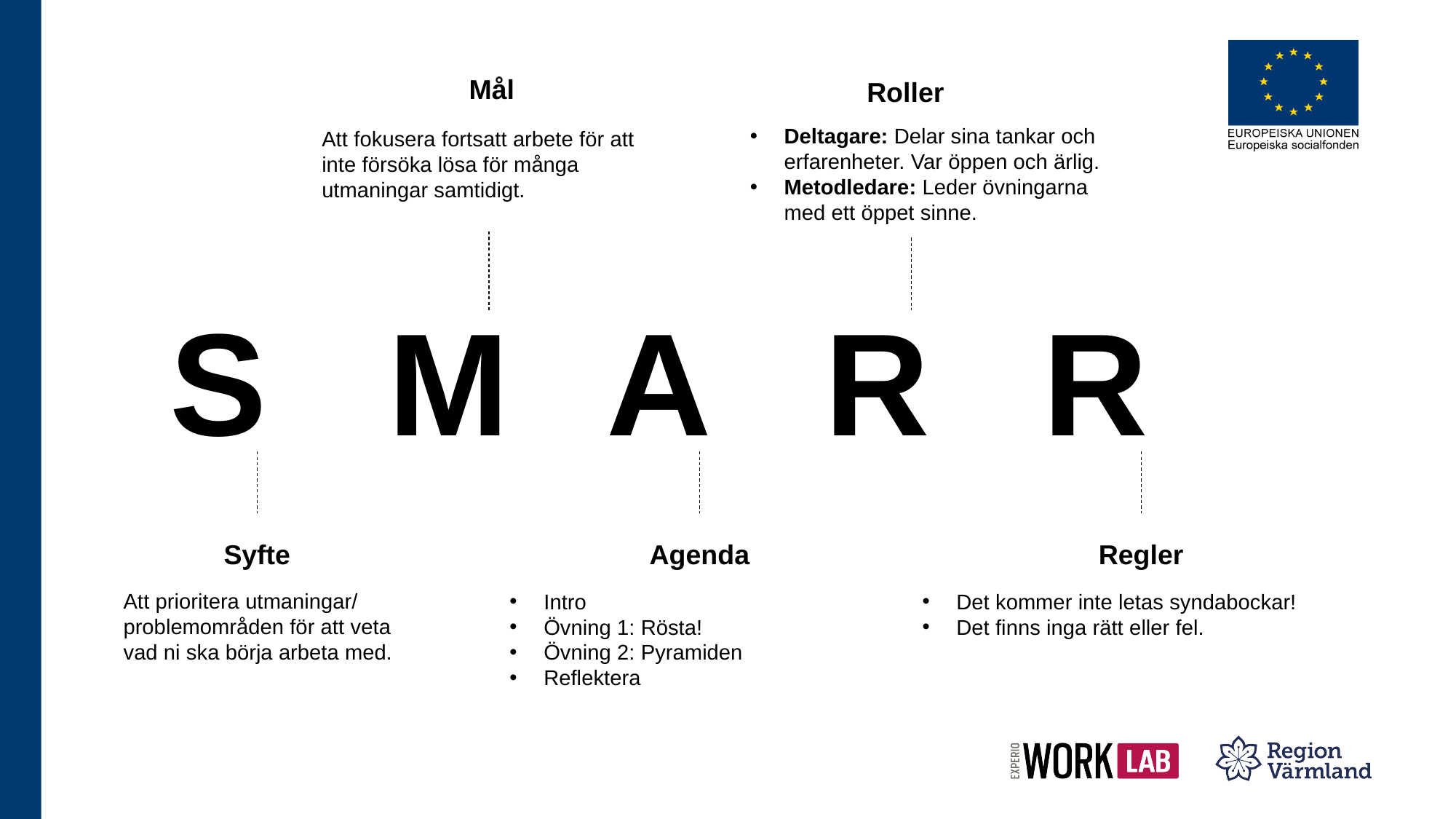

Mål
Roller
Deltagare: Delar sina tankar och erfarenheter. Var öppen och ärlig.
Metodledare: Leder övningarna med ett öppet sinne.

Att fokusera fortsatt arbete för att
inte försöka lösa för många utmaningar samtidigt.
S		M	A		R		R
Syfte
Agenda
Regler
Att prioritera utmaningar/
problemområden för att veta
vad ni ska börja arbeta med.
Intro
Övning 1: Rösta!
Övning 2: Pyramiden
Reflektera
Det kommer inte letas syndabockar!
Det finns inga rätt eller fel.